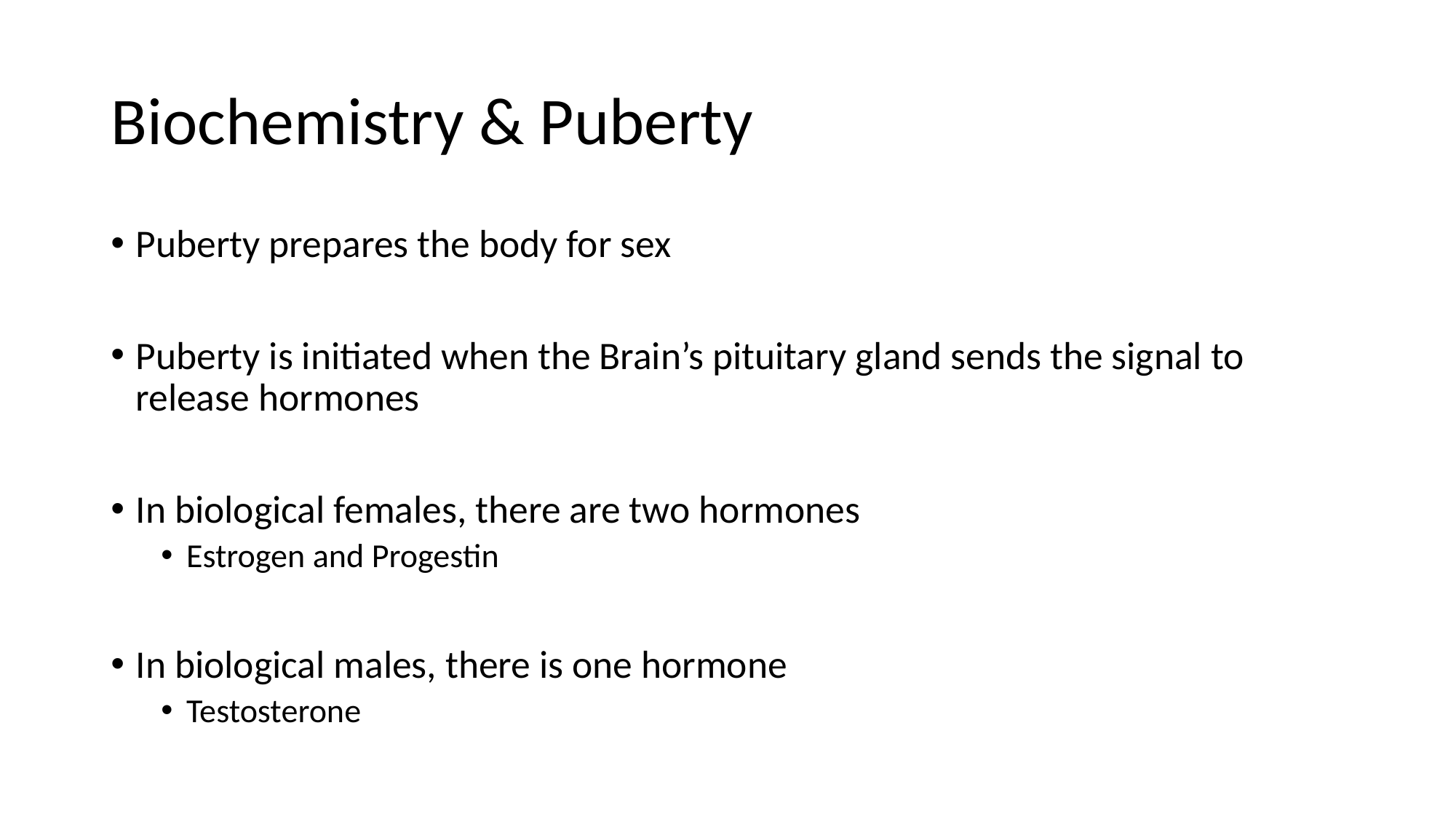

# Biochemistry & Puberty
Puberty prepares the body for sex

Puberty is initiated when the Brain’s pituitary gland sends the signal to release hormones

In biological females, there are two hormones
Estrogen and Progestin

In biological males, there is one hormone
Testosterone